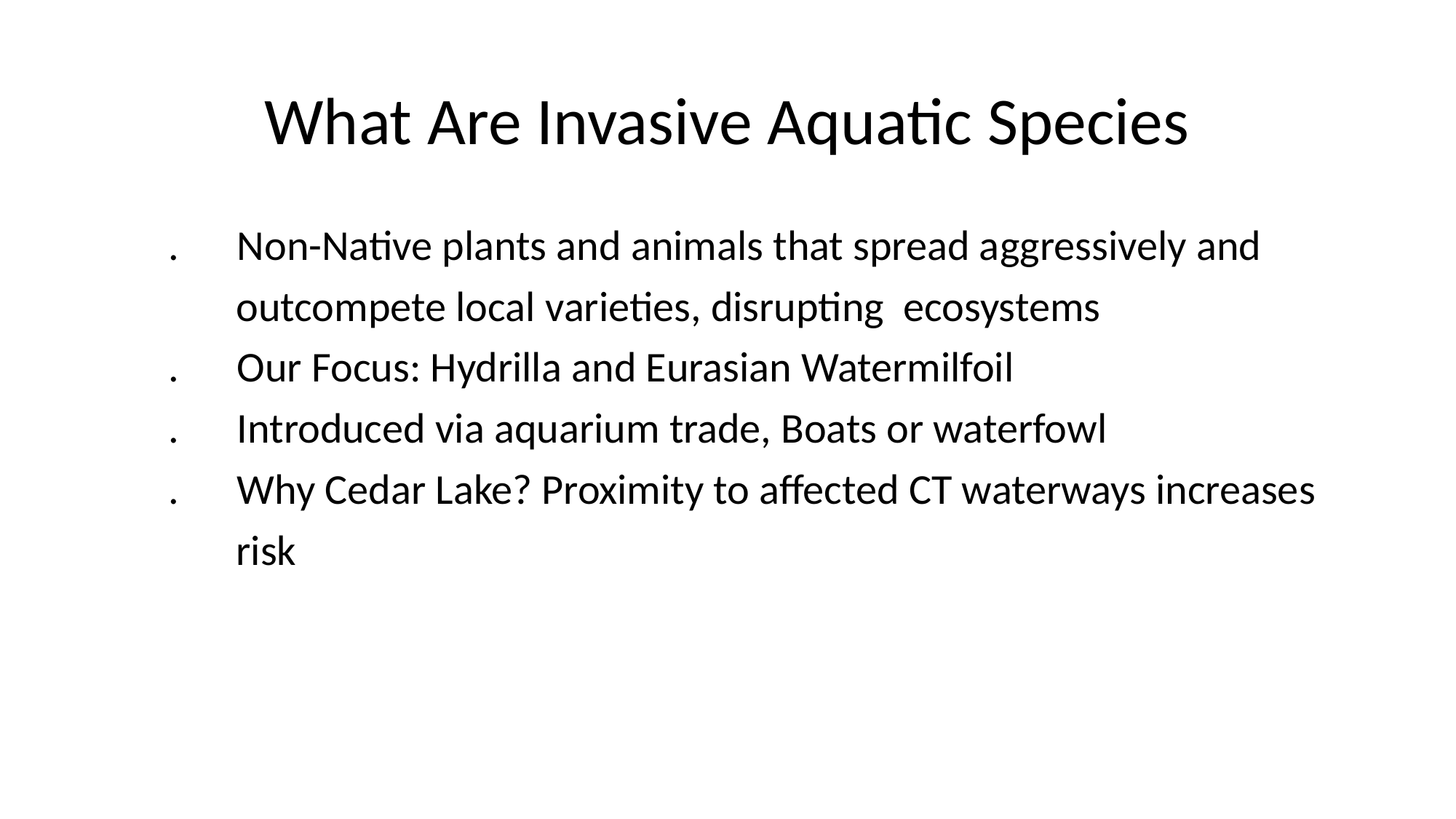

# What Are Invasive Aquatic Species
      .      Non-Native plants and animals that spread aggressively and
             outcompete local varieties, disrupting  ecosystems
      .      Our Focus: Hydrilla and Eurasian Watermilfoil
      .      Introduced via aquarium trade, Boats or waterfowl
      .      Why Cedar Lake? Proximity to affected CT waterways increases
             risk